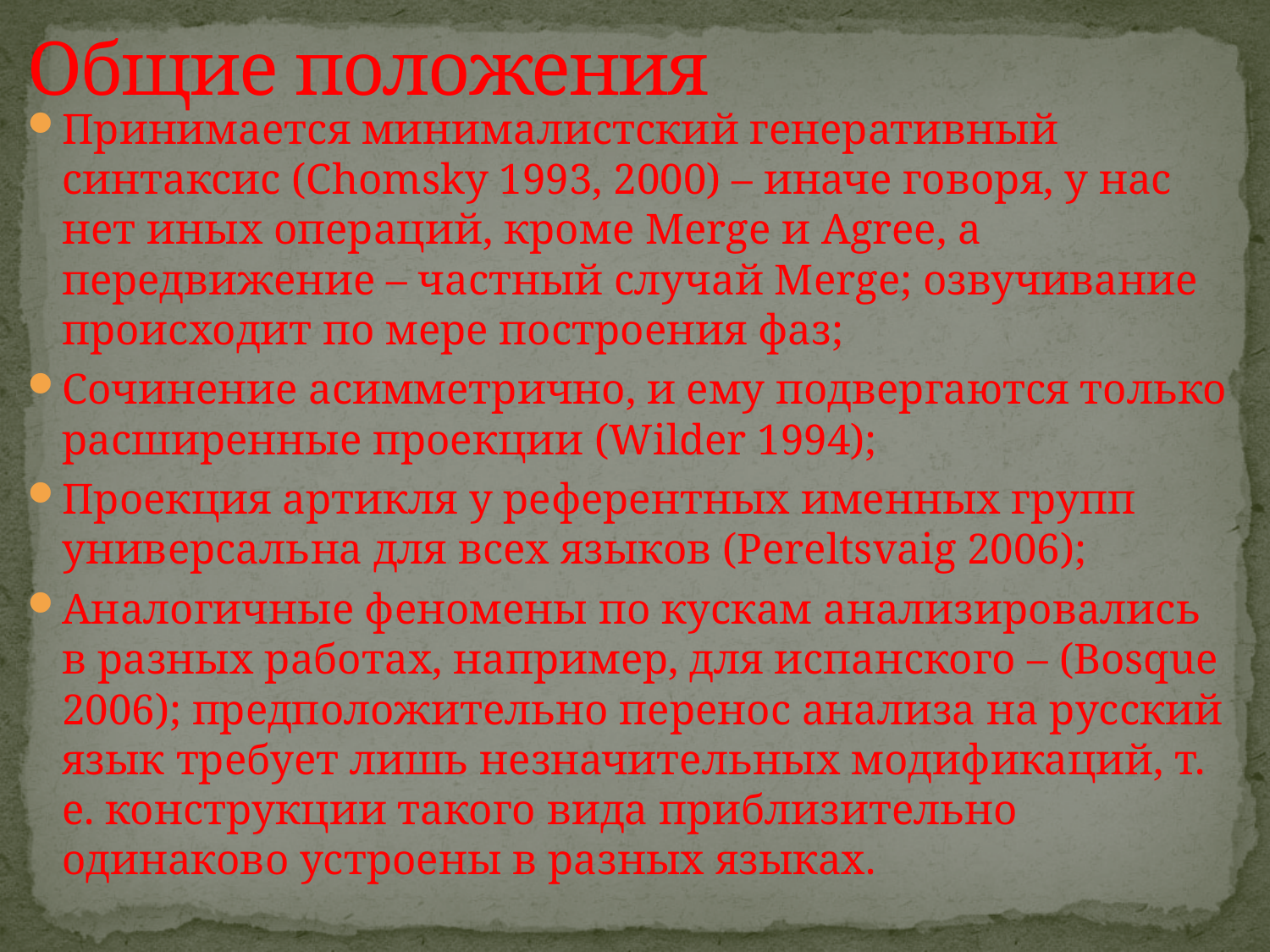

# Общие положения
Принимается минималистский генеративный синтаксис (Chomsky 1993, 2000) – иначе говоря, у нас нет иных операций, кроме Merge и Agree, а передвижение – частный случай Merge; озвучивание происходит по мере построения фаз;
Сочинение асимметрично, и ему подвергаются только расширенные проекции (Wilder 1994);
Проекция артикля у референтных именных групп универсальна для всех языков (Pereltsvaig 2006);
Аналогичные феномены по кускам анализировались в разных работах, например, для испанского – (Bosque 2006); предположительно перенос анализа на русский язык требует лишь незначительных модификаций, т. е. конструкции такого вида приблизительно одинаково устроены в разных языках.